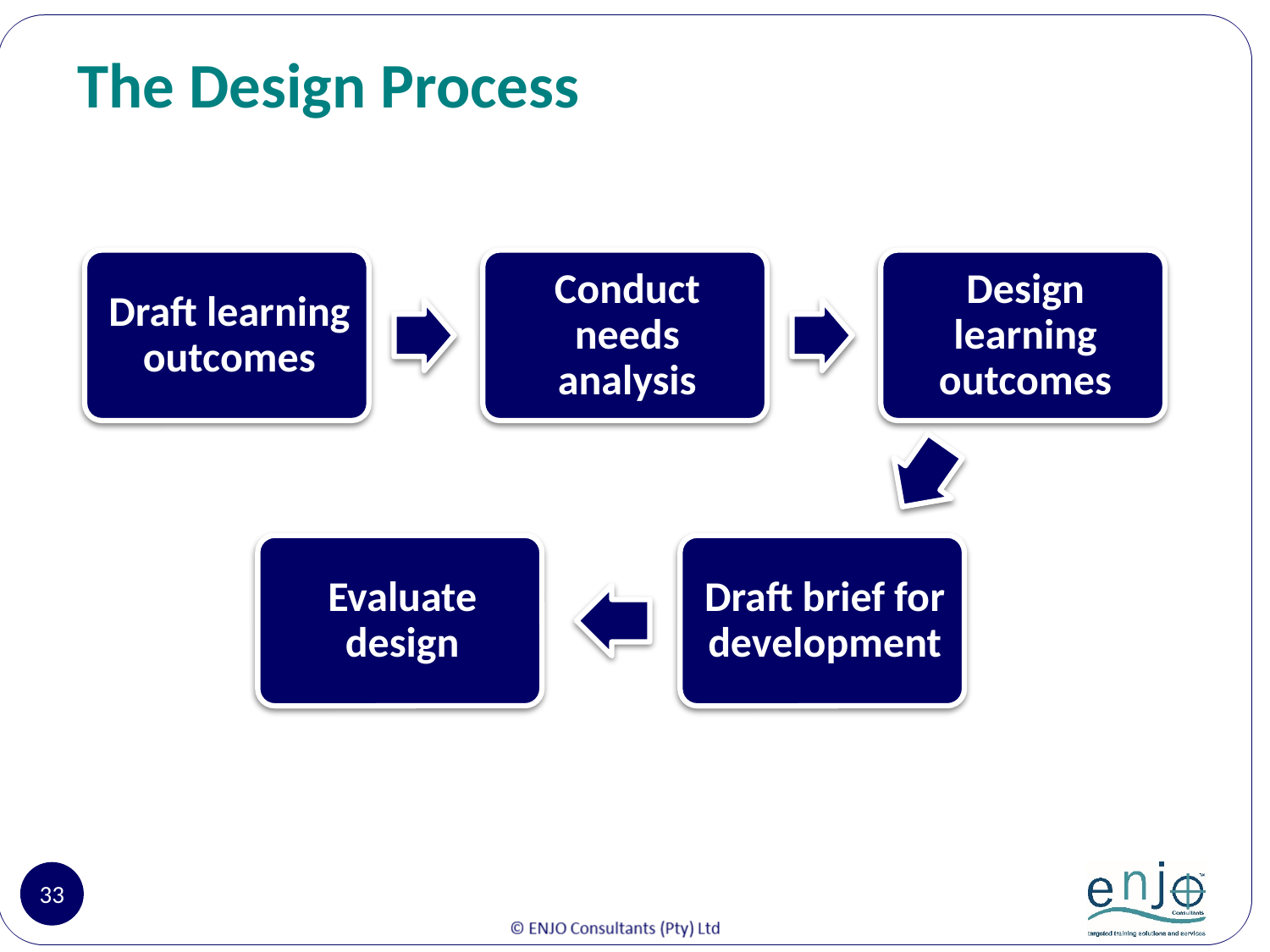

# The Design Process

Draft learning outcomes

Conduct needs analysis

Design learning outcomes

Draft brief for development

Evaluate design

33